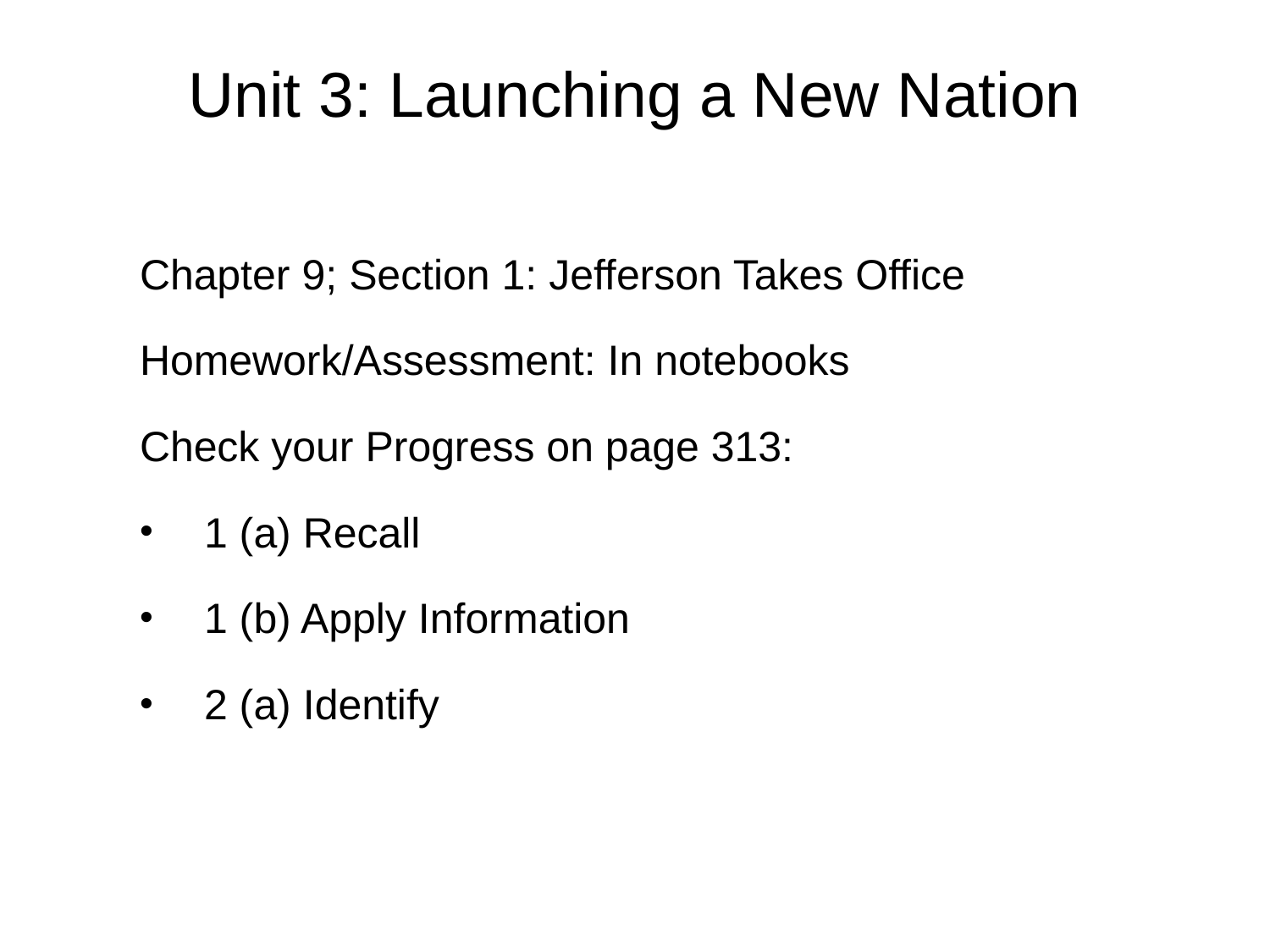

# Unit 3: Launching a New Nation
Chapter 9; Section 1: Jefferson Takes Office
Homework/Assessment: In notebooks
Check your Progress on page 313:
1 (a) Recall
1 (b) Apply Information
2 (a) Identify